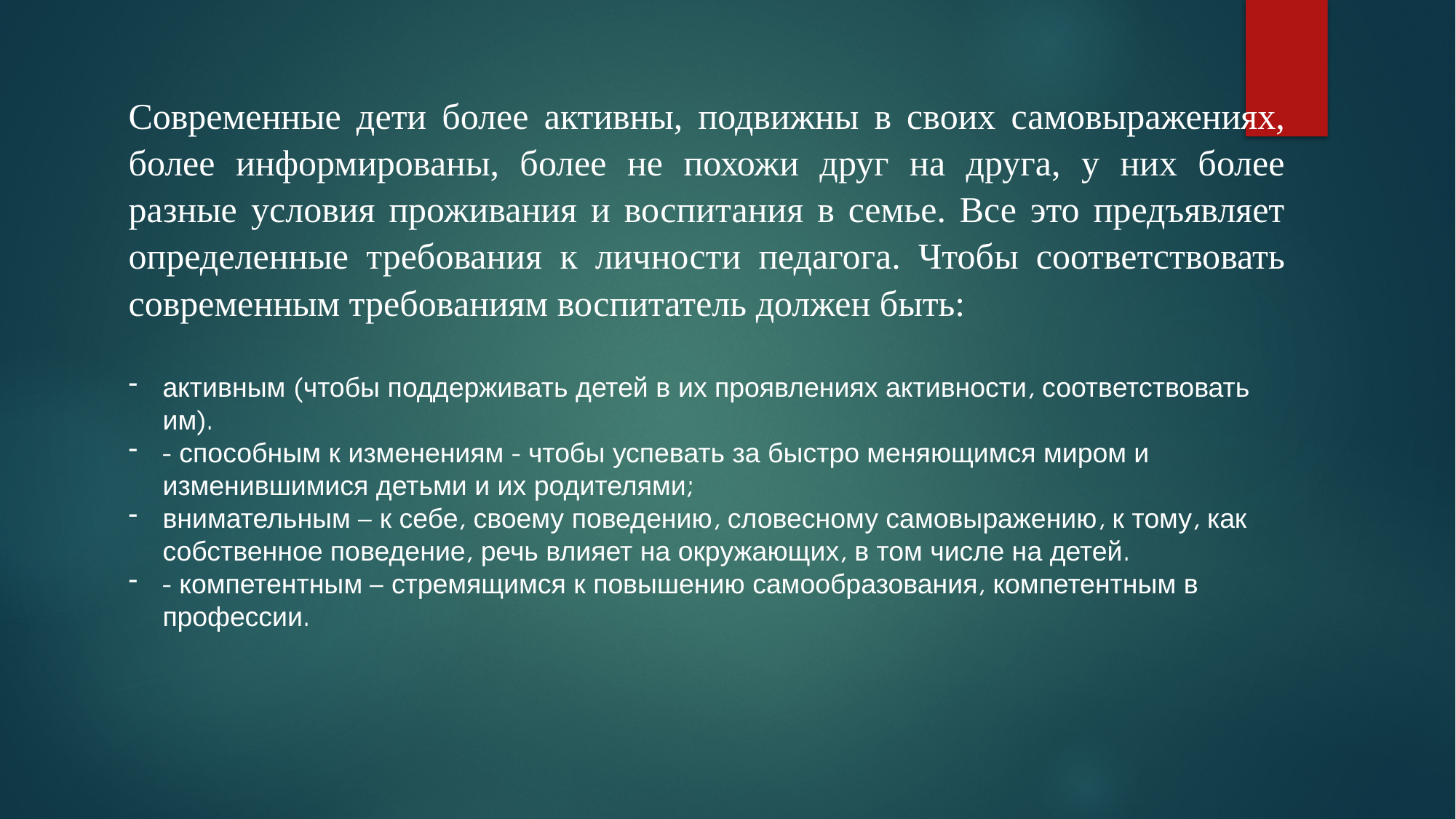

Современные дети более активны, подвижны в своих самовыражениях, более информированы, более не похожи друг на друга, у них более разные условия проживания и воспитания в семье. Все это предъявляет определенные требования к личности педагога. Чтобы соответствовать современным требованиям воспитатель должен быть:

активным (чтобы поддерживать детей в их проявлениях активности, соответствовать им).
- способным к изменениям - чтобы успевать за быстро меняющимся миром и изменившимися детьми и их родителями;
внимательным – к себе, своему поведению, словесному самовыражению, к тому, как собственное поведение, речь влияет на окружающих, в том числе на детей.
- компетентным – стремящимся к повышению самообразования, компетентным в профессии.